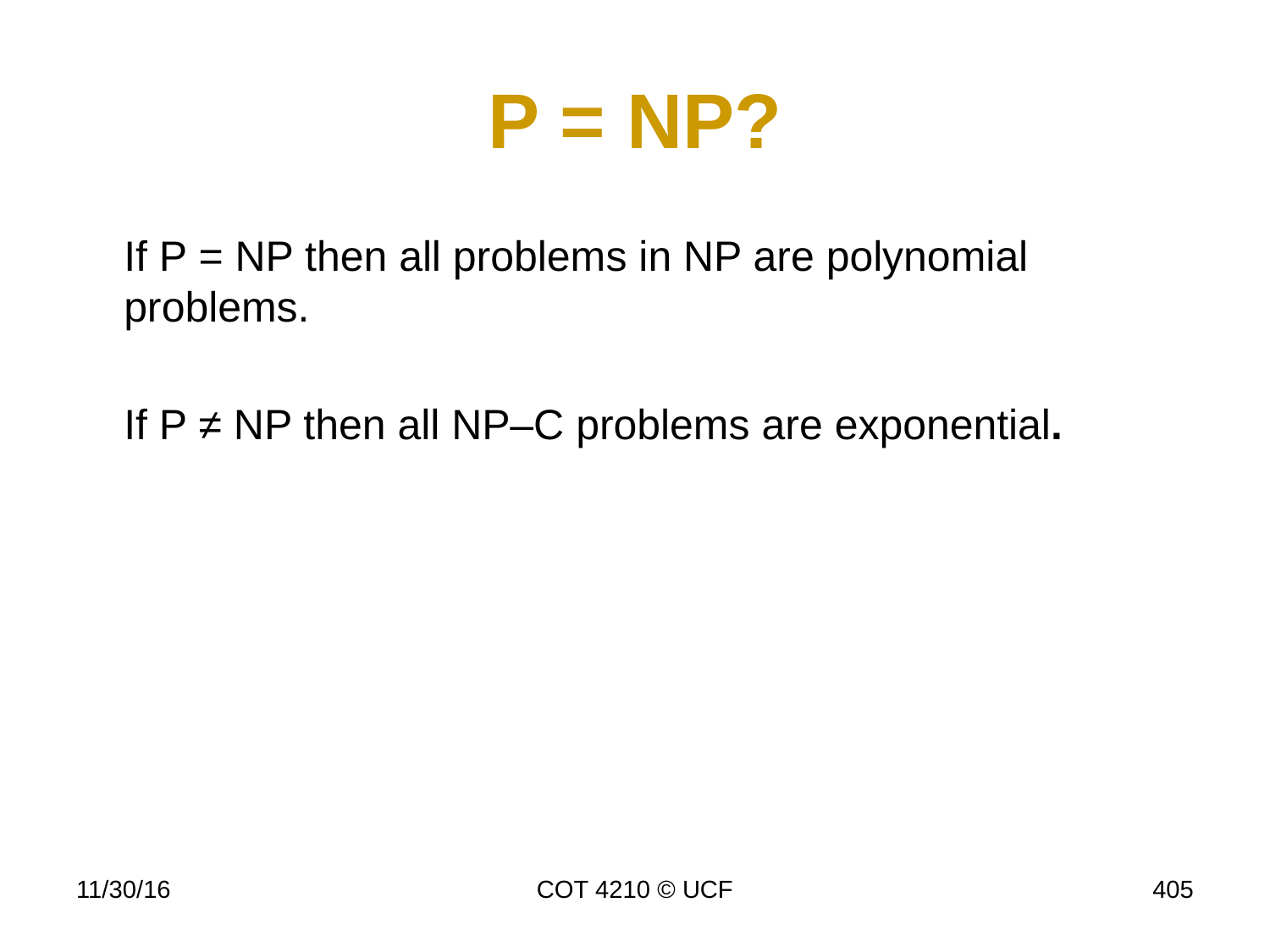

# P = NP?
	If P = NP then all problems in NP are polynomial problems.

	If P ≠ NP then all NP–C problems are exponential.
11/30/16
COT 4210 © UCF
405